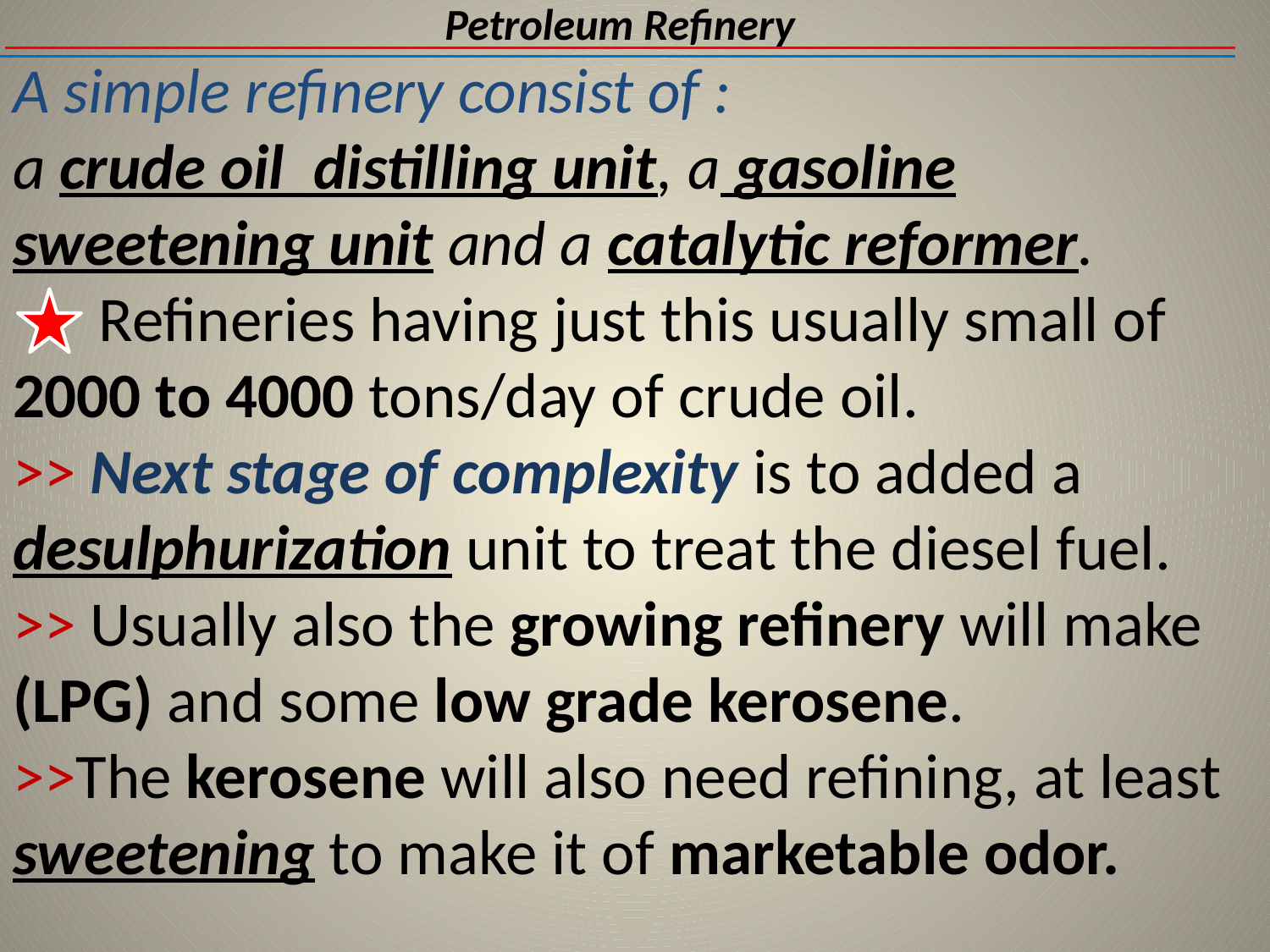

Petroleum Refinery
# A simple refinery consist of : a crude oil  distilling unit, a gasoline sweetening unit and a catalytic reformer. Refineries having just this usually small of 2000 to 4000 tons/day of crude oil. >> Next stage of complexity is to added a desulphurization unit to treat the diesel fuel. >> Usually also the growing refinery will make (LPG) and some low grade kerosene. >>The kerosene will also need refining, at least sweetening to make it of marketable odor.